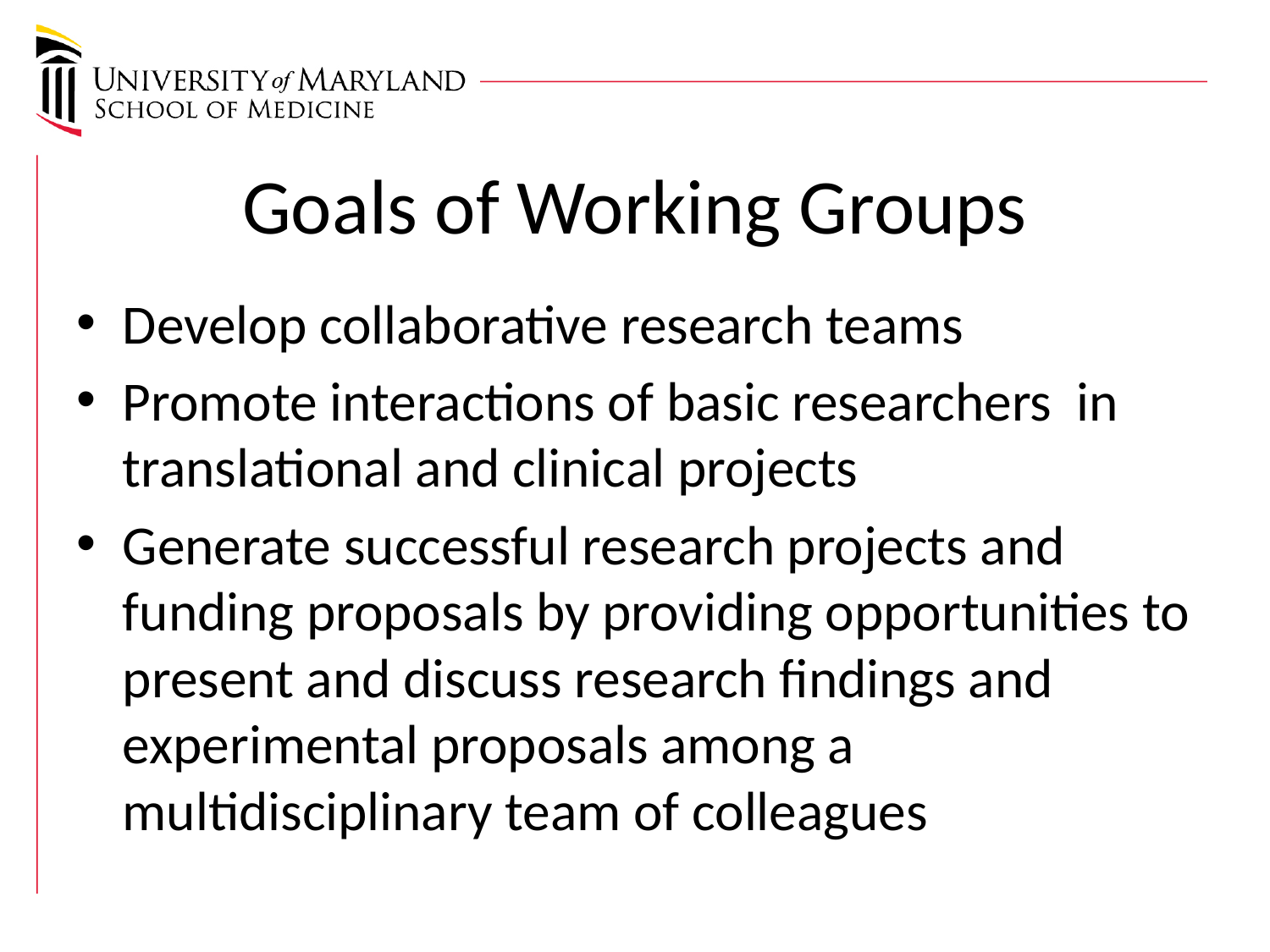

# Goals of Working Groups
Develop collaborative research teams
Promote interactions of basic researchers  in translational and clinical projects
Generate successful research projects and funding proposals by providing opportunities to present and discuss research findings and experimental proposals among a multidisciplinary team of colleagues